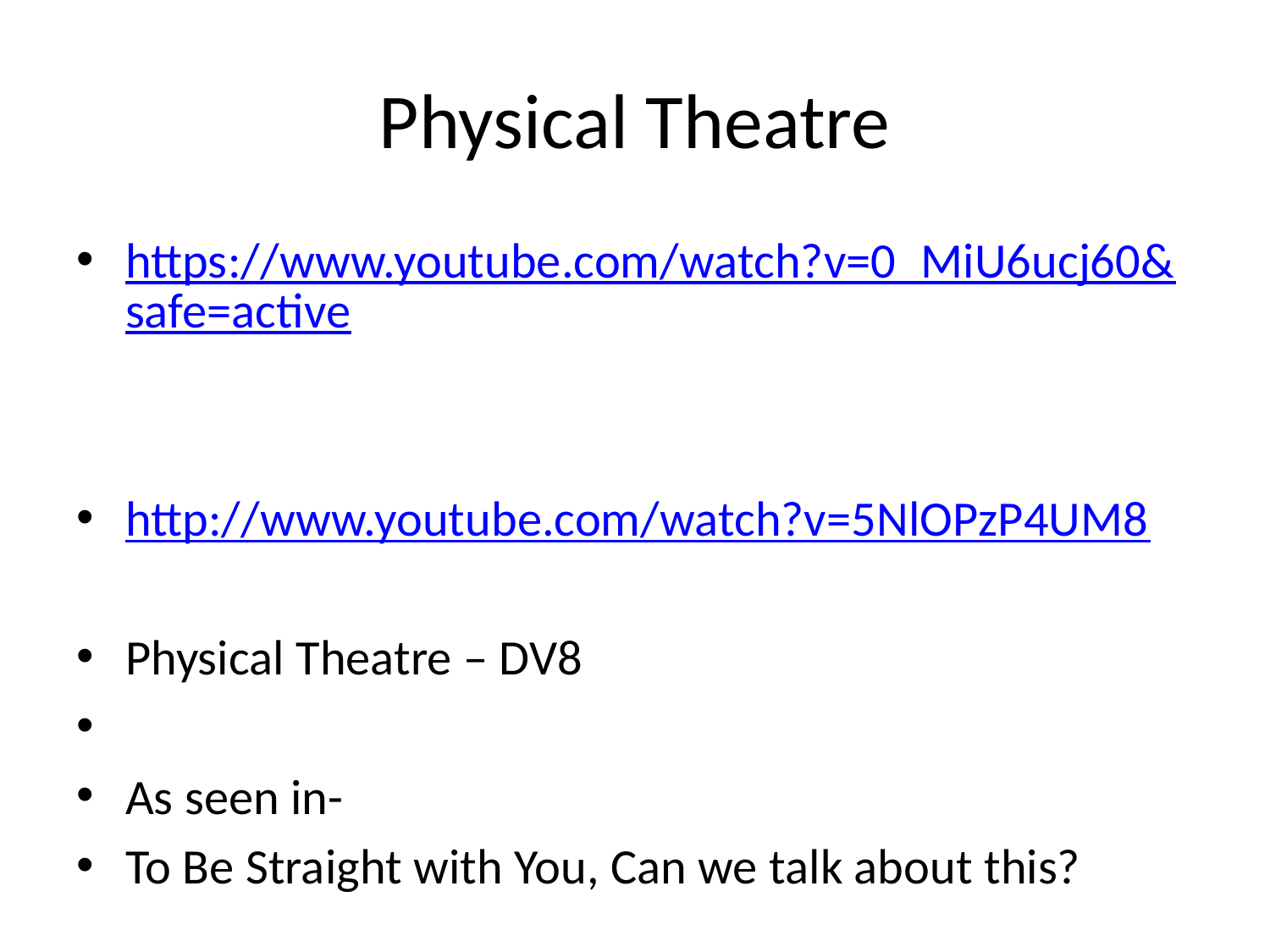

# Physical Theatre
https://www.youtube.com/watch?v=0_MiU6ucj60&safe=active

http://www.youtube.com/watch?v=5NlOPzP4UM8

Physical Theatre – DV8

As seen in-
To Be Straight with You, Can we talk about this?